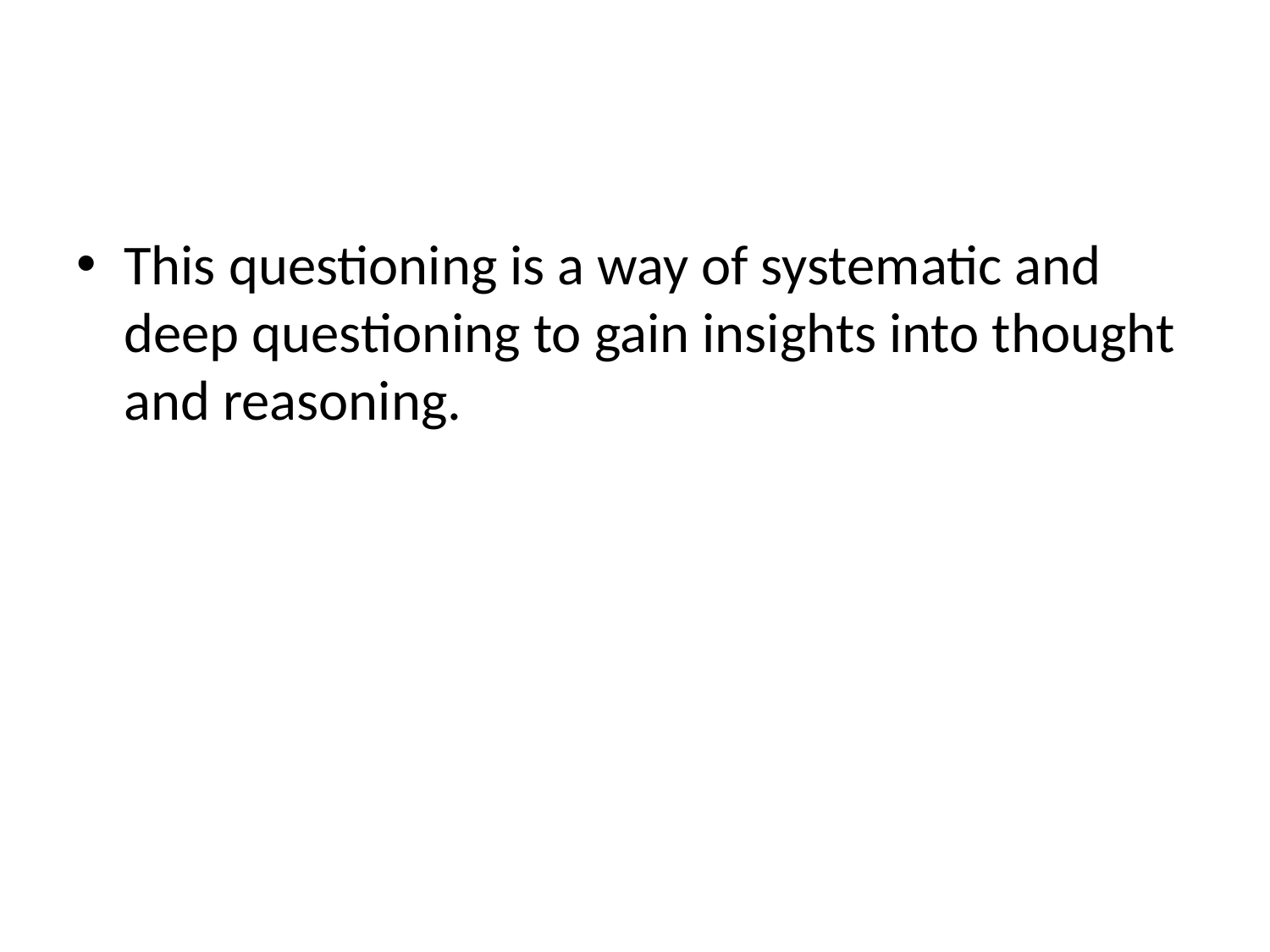

This questioning is a way of systematic and deep questioning to gain insights into thought and reasoning.